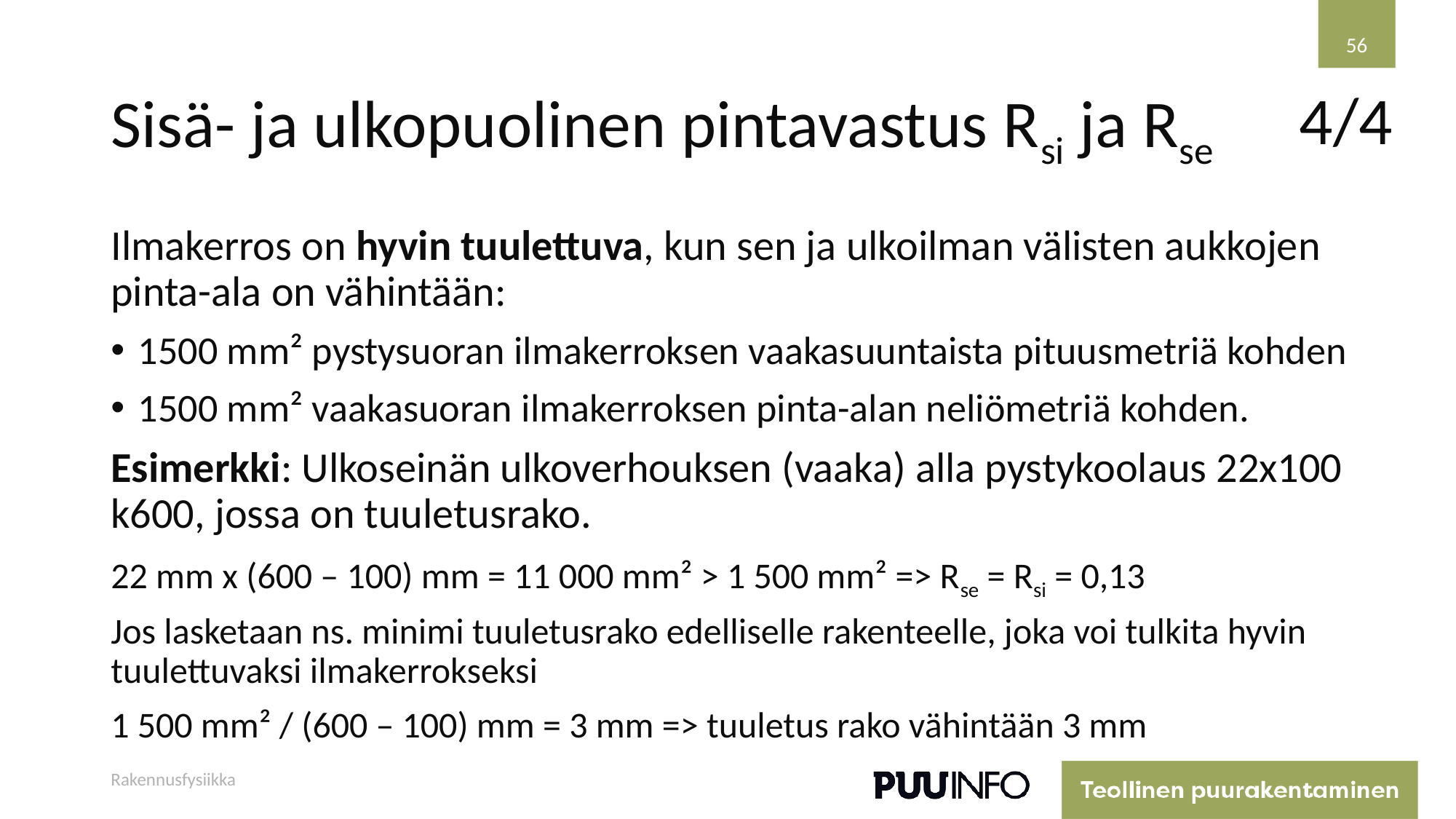

56
# Sisä- ja ulkopuolinen pintavastus Rsi ja Rse
4/4
Ilmakerros on hyvin tuulettuva, kun sen ja ulkoilman välisten aukkojen pinta-ala on vähintään:
1500 mm² pystysuoran ilmakerroksen vaakasuuntaista pituusmetriä kohden
1500 mm² vaakasuoran ilmakerroksen pinta-alan neliömetriä kohden.
Esimerkki: Ulkoseinän ulkoverhouksen (vaaka) alla pystykoolaus 22x100 k600, jossa on tuuletusrako.
22 mm x (600 – 100) mm = 11 000 mm² > 1 500 mm² => Rse = Rsi = 0,13
Jos lasketaan ns. minimi tuuletusrako edelliselle rakenteelle, joka voi tulkita hyvin tuulettuvaksi ilmakerrokseksi
1 500 mm² / (600 – 100) mm = 3 mm => tuuletus rako vähintään 3 mm

Rakennusfysiikka